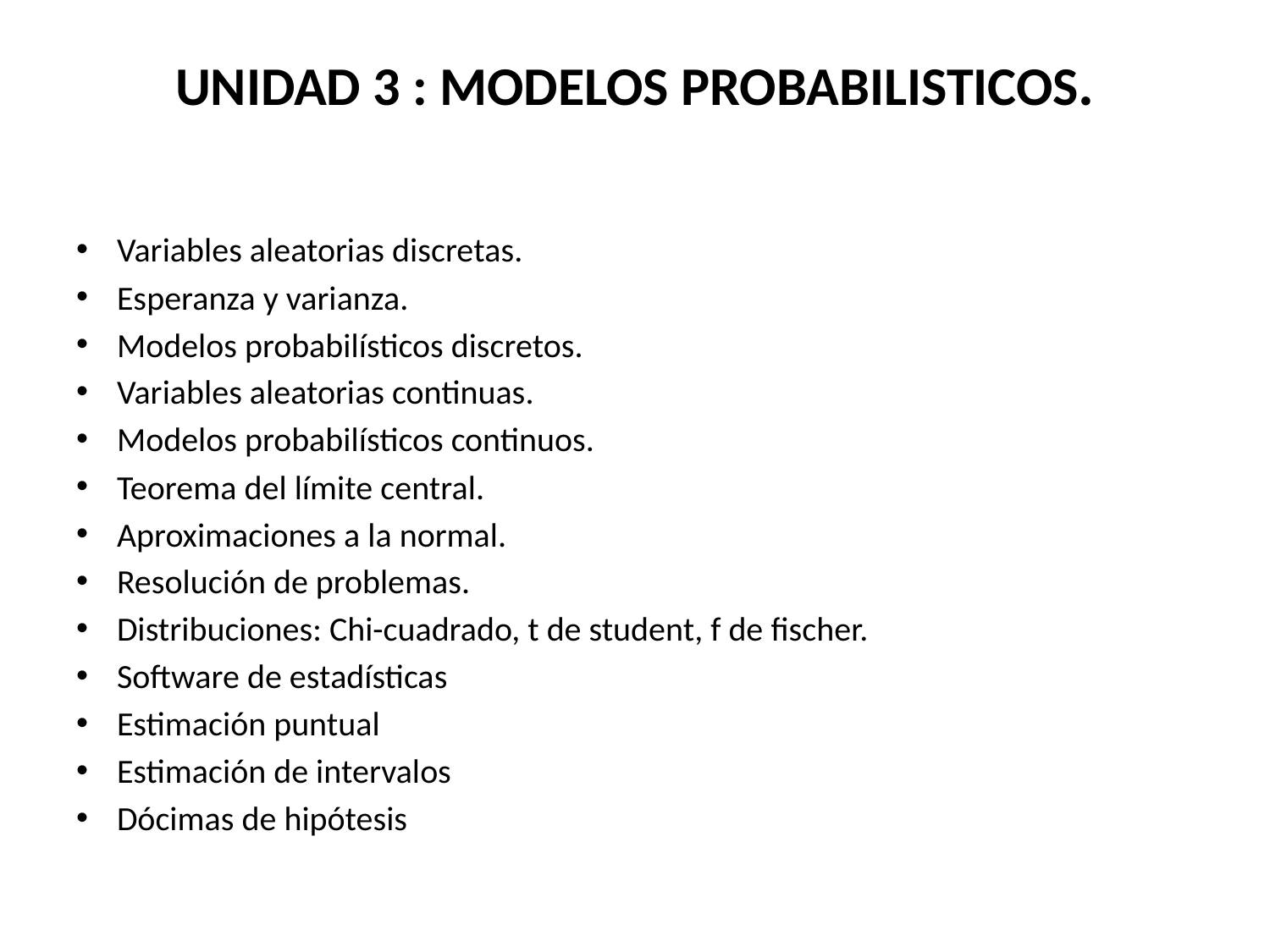

# UNIDAD 3 : MODELOS PROBABILISTICOS.
Variables aleatorias discretas.
Esperanza y varianza.
Modelos probabilísticos discretos.
Variables aleatorias continuas.
Modelos probabilísticos continuos.
Teorema del límite central.
Aproximaciones a la normal.
Resolución de problemas.
Distribuciones: Chi-cuadrado, t de student, f de fischer.
Software de estadísticas
Estimación puntual
Estimación de intervalos
Dócimas de hipótesis